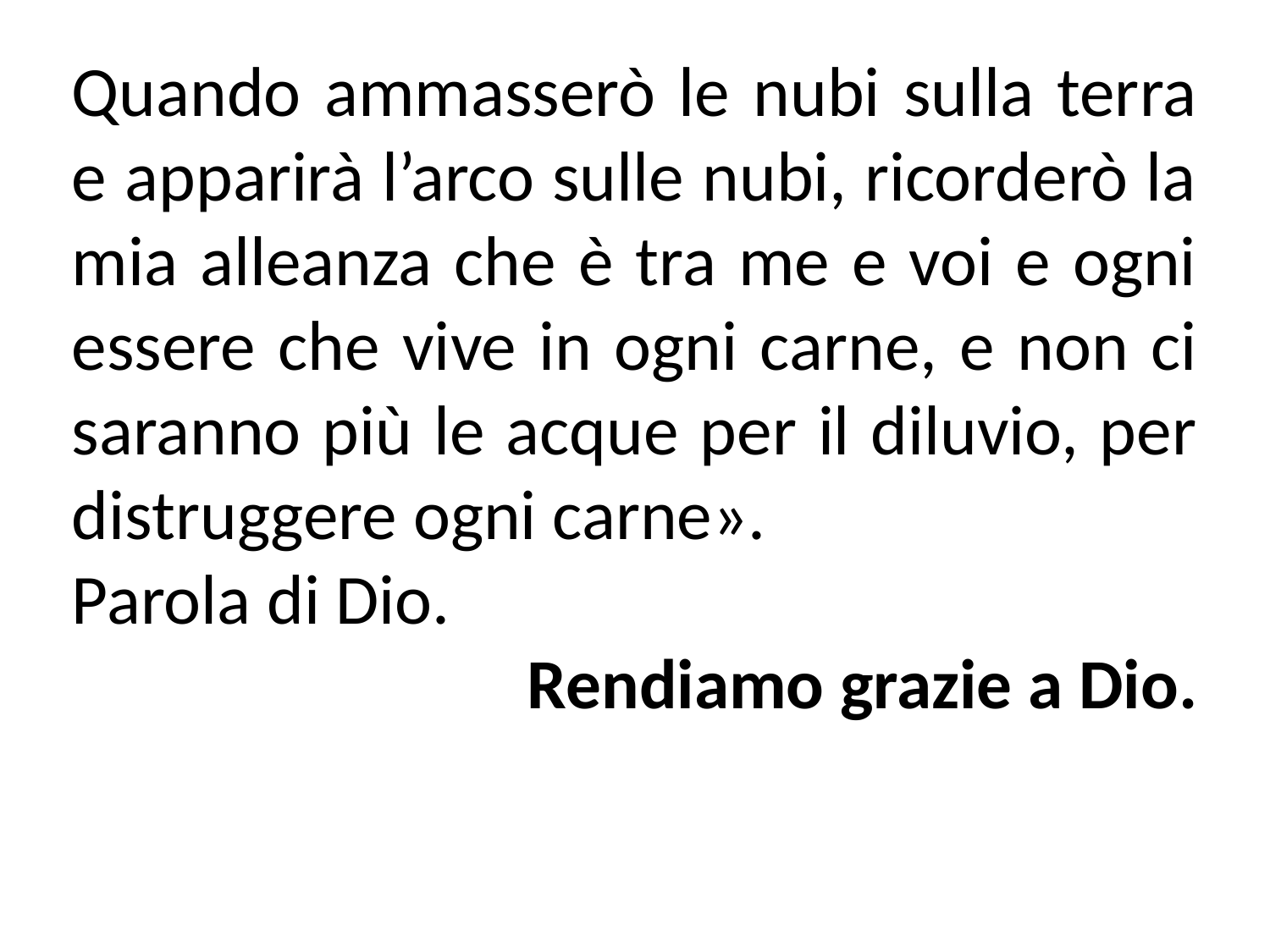

Quando ammasserò le nubi sulla terra e apparirà l’arco sulle nubi, ricorderò la mia alleanza che è tra me e voi e ogni essere che vive in ogni carne, e non ci saranno più le acque per il diluvio, per distruggere ogni carne».
Parola di Dio.
Rendiamo grazie a Dio.